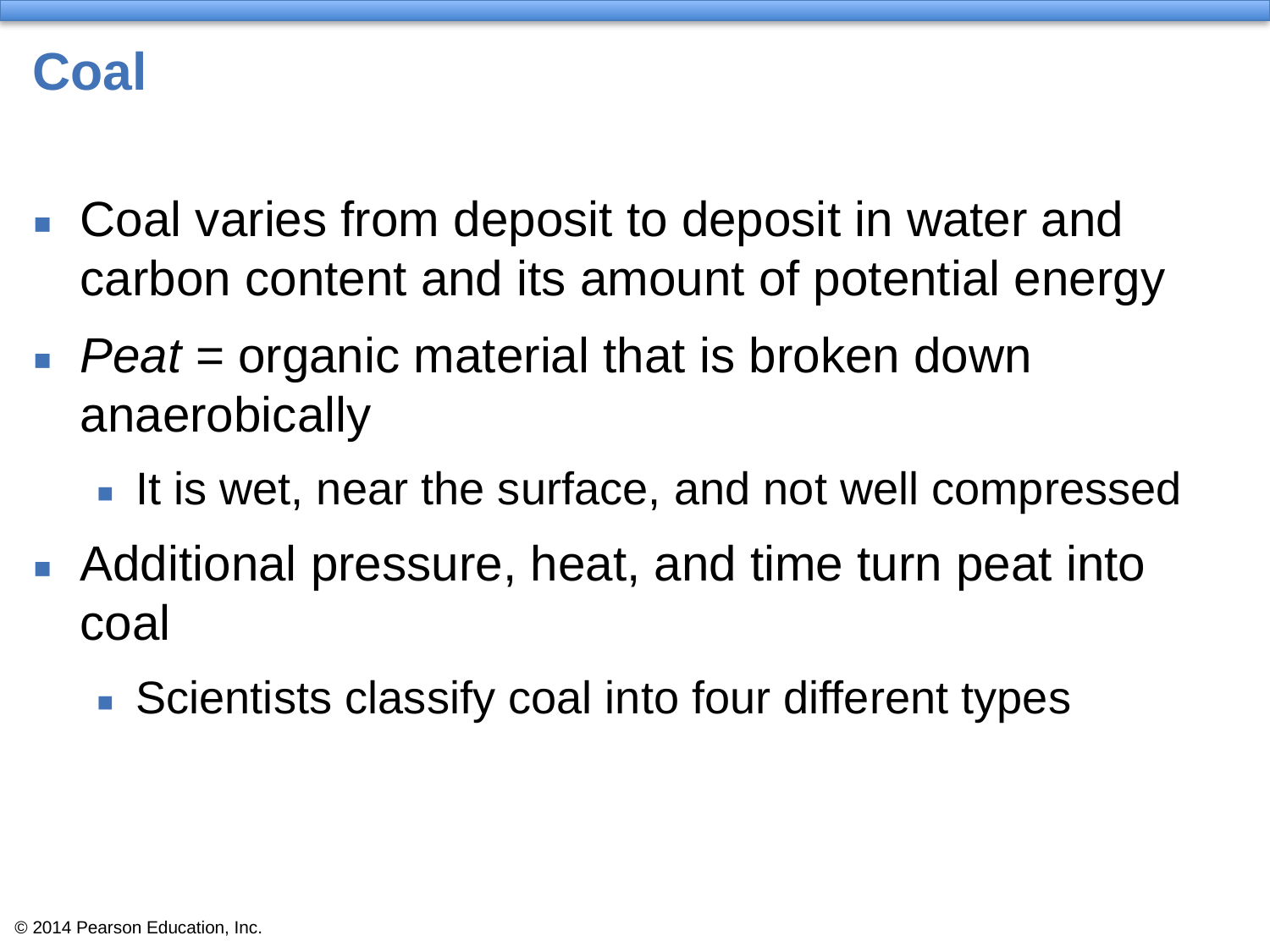

# Coal
Coal varies from deposit to deposit in water and carbon content and its amount of potential energy
Peat = organic material that is broken down anaerobically
It is wet, near the surface, and not well compressed
Additional pressure, heat, and time turn peat into coal
Scientists classify coal into four different types